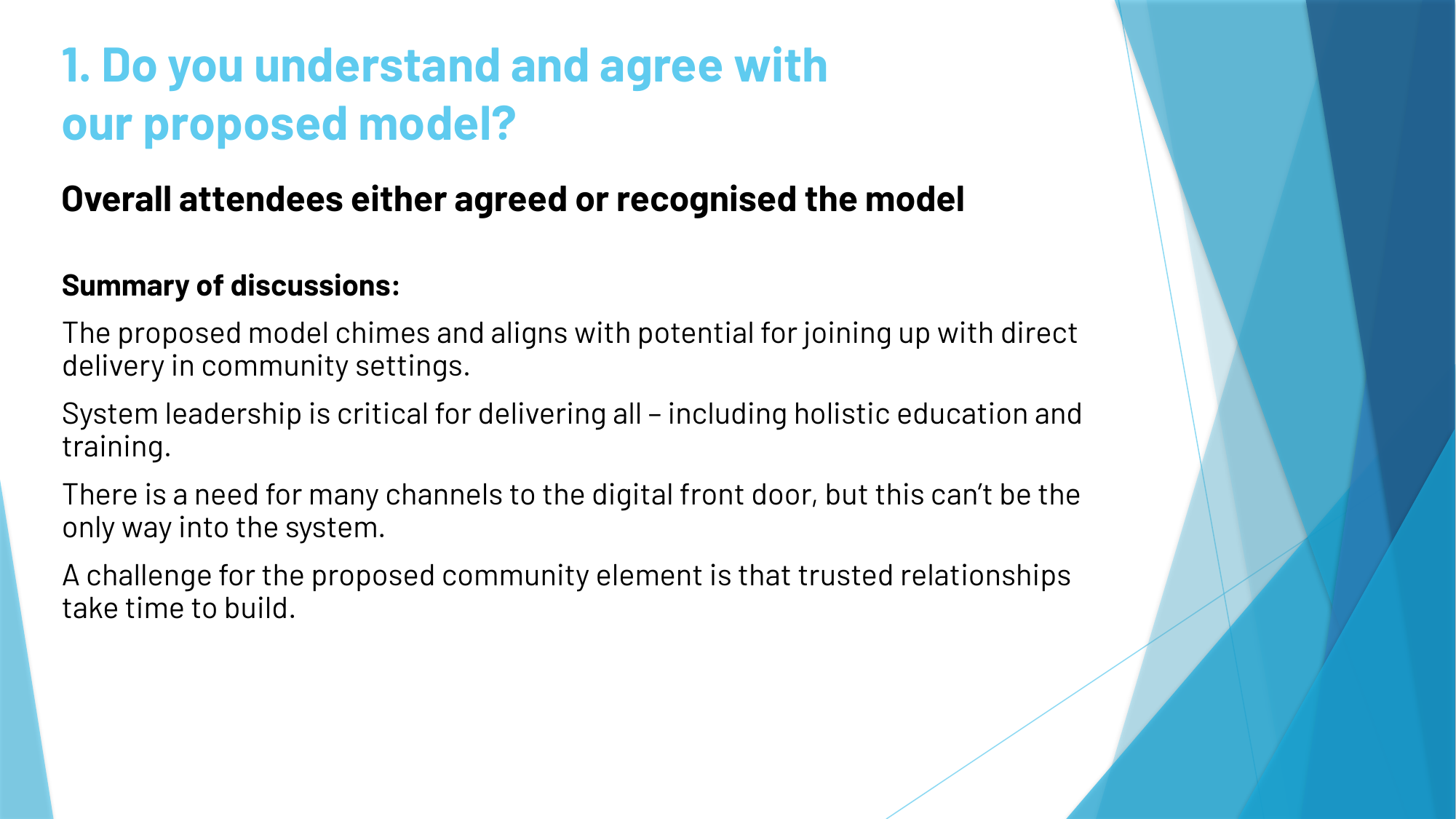

# 1. Do you understand and agree with our proposed model?
Overall attendees either agreed or recognised the model
Summary of discussions:
The proposed model chimes and aligns with potential for joining up with direct delivery in community settings.
System leadership is critical for delivering all – including holistic education and training.
There is a need for many channels to the digital front door, but this can’t be the only way into the system.
A challenge for the proposed community element is that trusted relationships take time to build.